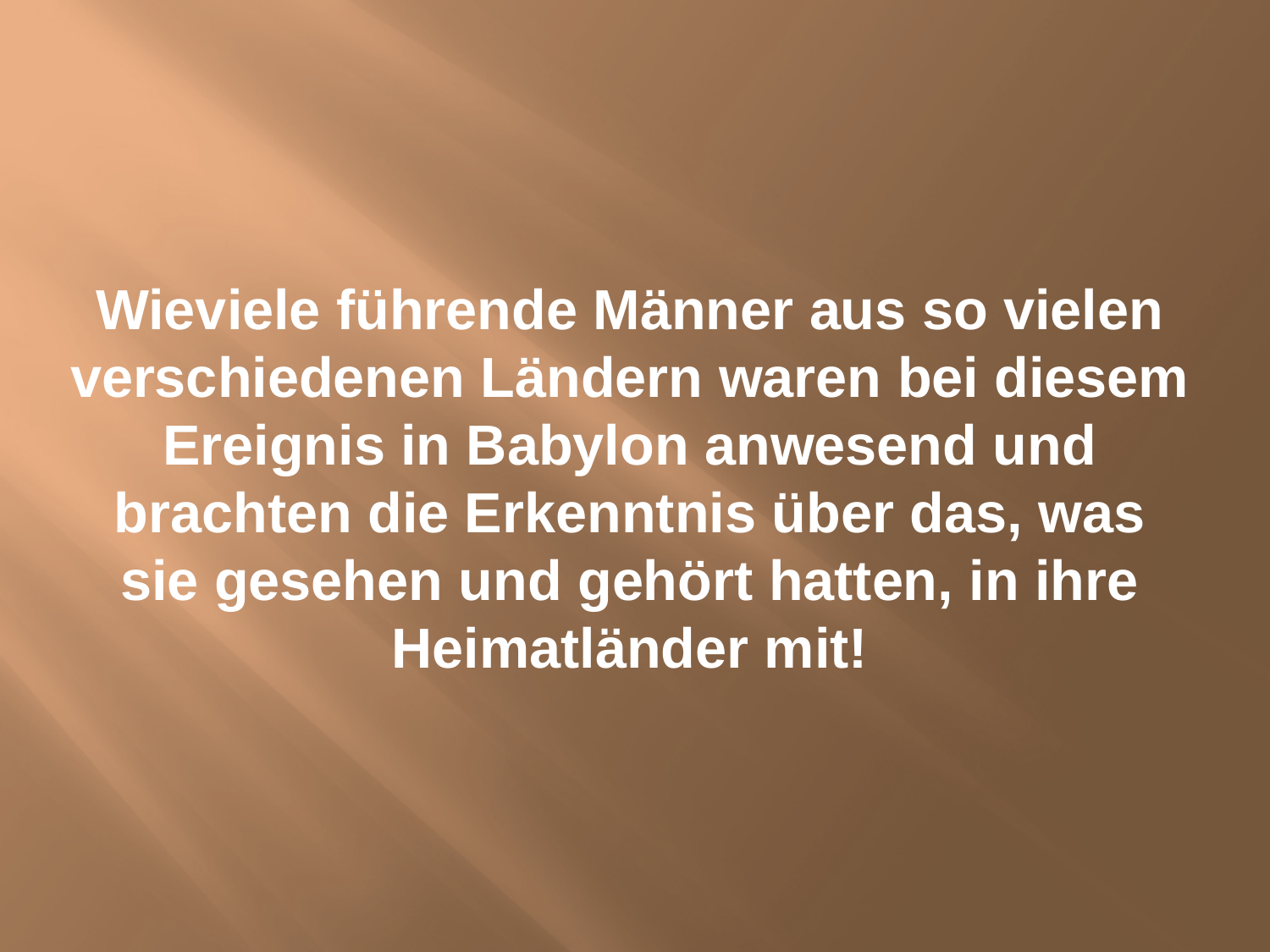

# Wieviele führende Männer aus so vielen verschiedenen Ländern waren bei diesem Ereignis in Babylon anwesend und brachten die Erkenntnis über das, was sie gesehen und gehört hatten, in ihre Heimatländer mit!